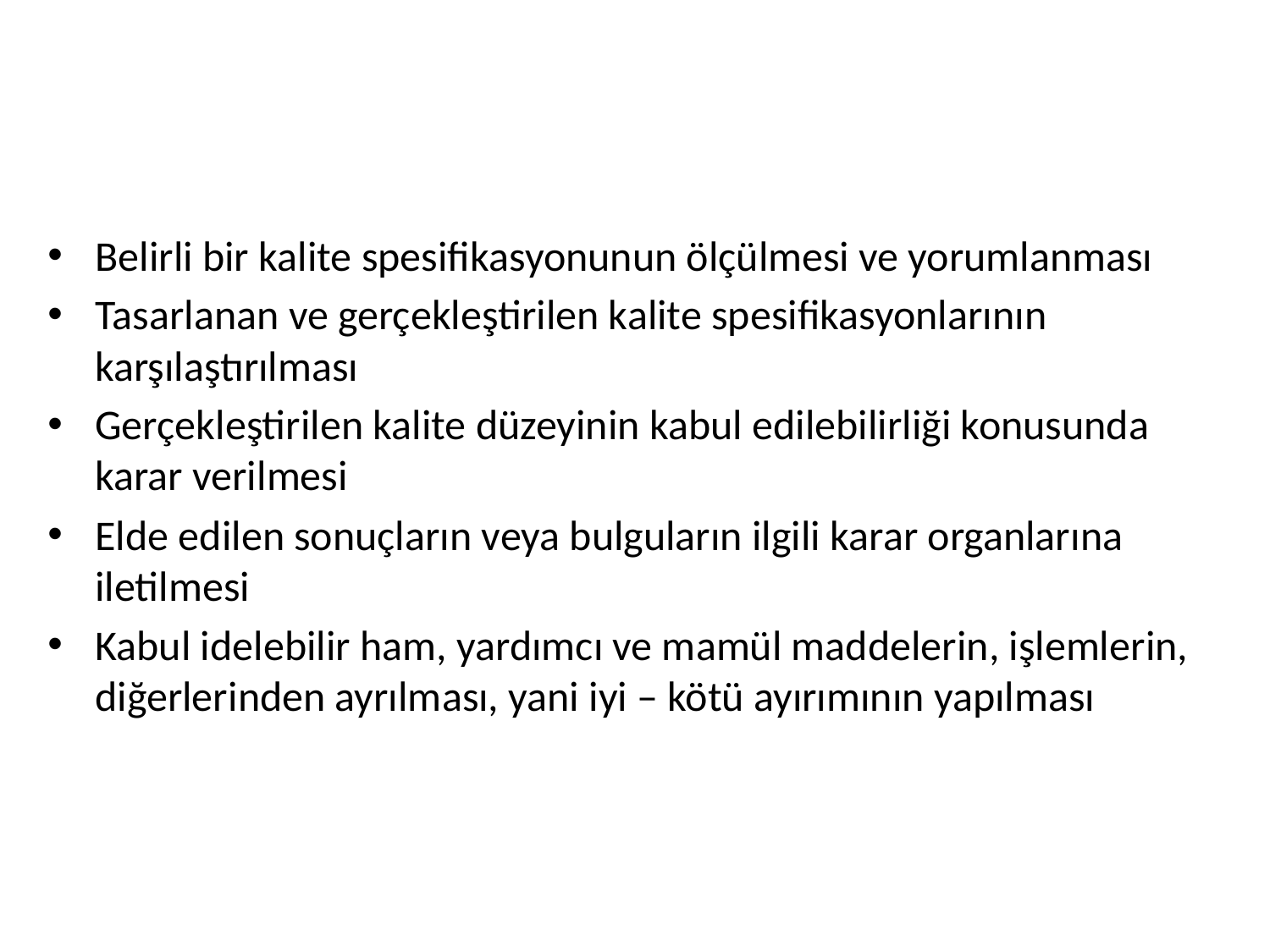

Belirli bir kalite spesifikasyonunun ölçülmesi ve yorumlanması
Tasarlanan ve gerçekleştirilen kalite spesifikasyonlarının karşılaştırılması
Gerçekleştirilen kalite düzeyinin kabul edilebilirliği konusunda karar verilmesi
Elde edilen sonuçların veya bulguların ilgili karar organlarına iletilmesi
Kabul idelebilir ham, yardımcı ve mamül maddelerin, işlemlerin, diğerlerinden ayrılması, yani iyi – kötü ayırımının yapılması